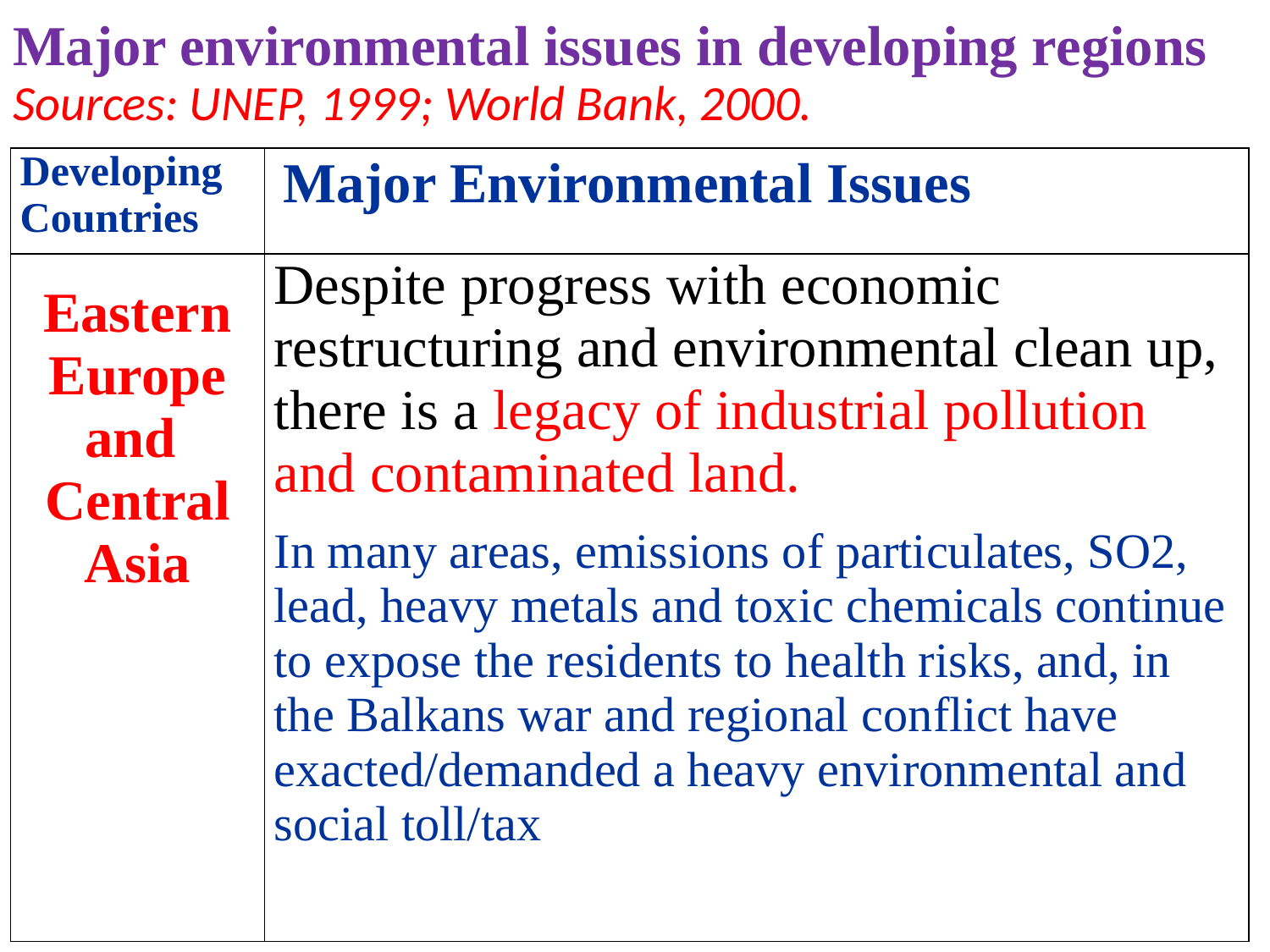

# Major environmental issues in developing regions Sources: UNEP, 1999; World Bank, 2000.

| Developing Countries | Major Environmental Issues |
| --- | --- |
| Eastern Europe and Central Asia | Despite progress with economic restructuring and environmental clean up, there is a legacy of industrial pollution and contaminated land. In many areas, emissions of particulates, SO2, lead, heavy metals and toxic chemicals continue to expose the residents to health risks, and, in the Balkans war and regional conflict have exacted/demanded a heavy environmental and social toll/tax |